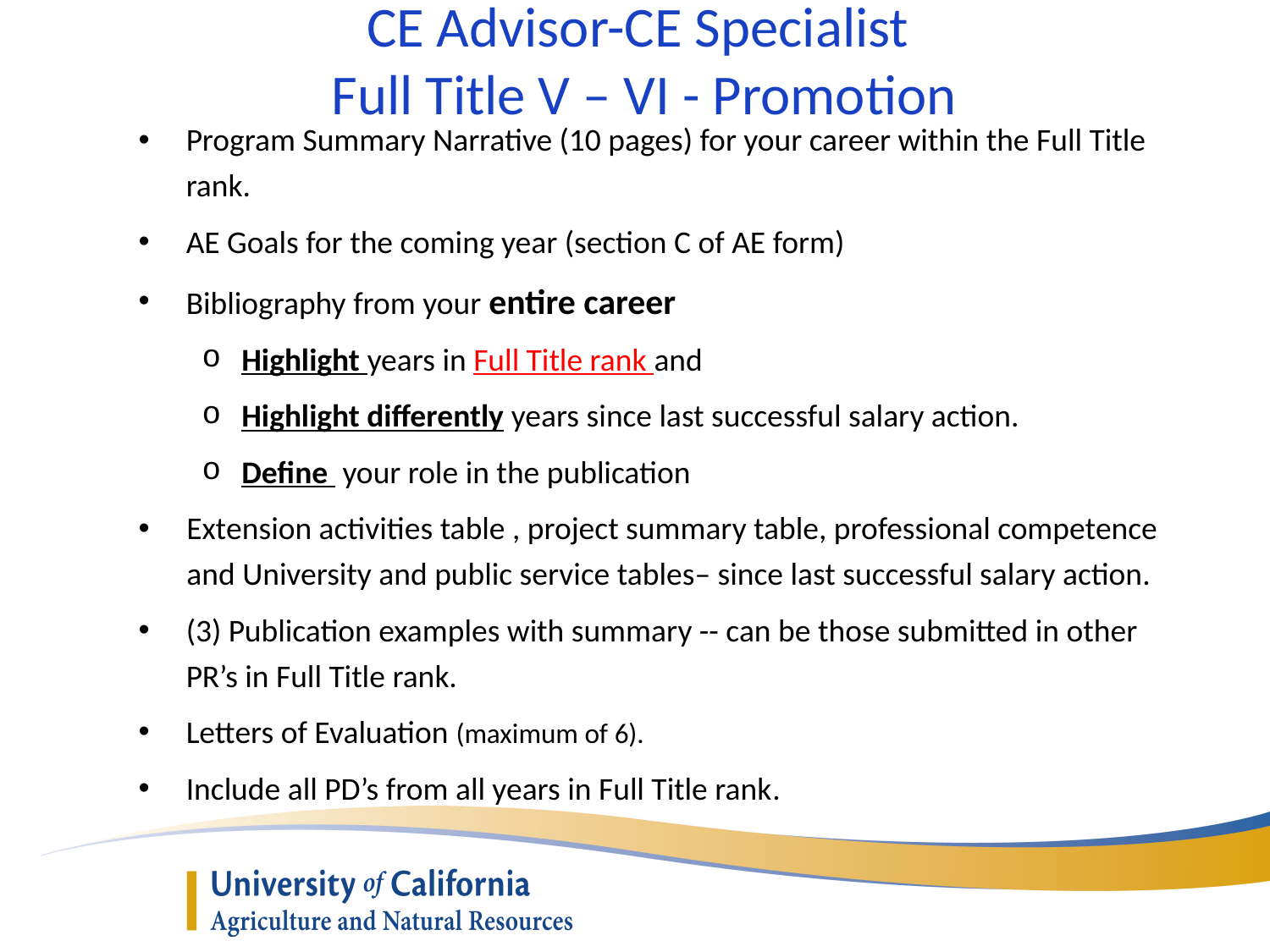

CE Advisor-CE Specialist
Full Title V – VI - Promotion
Program Summary Narrative (10 pages) for your career within the Full Title rank.
AE Goals for the coming year (section C of AE form)
Bibliography from your entire career
Highlight years in Full Title rank and
Highlight differently years since last successful salary action.
Define  your role in the publication
Extension activities table , project summary table, professional competence and University and public service tables– since last successful salary action.
(3) Publication examples with summary -- can be those submitted in other PR’s in Full Title rank.
Letters of Evaluation (maximum of 6).
Include all PD’s from all years in Full Title rank.